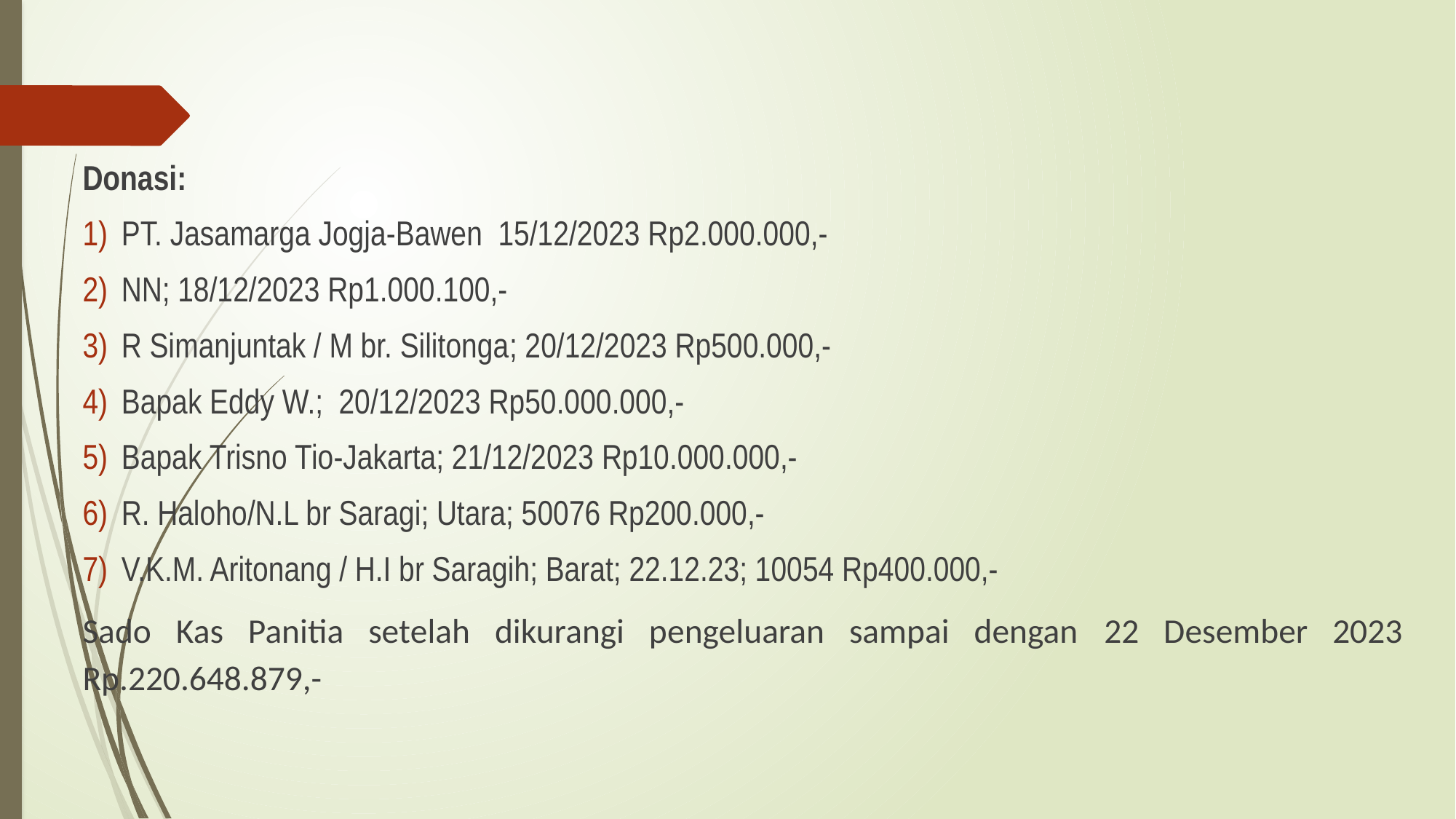

Donasi:
PT. Jasamarga Jogja-Bawen  15/12/2023 Rp2.000.000,-
NN; 18/12/2023 Rp1.000.100,-
R Simanjuntak / M br. Silitonga; 20/12/2023 Rp500.000,-
Bapak Eddy W.;  20/12/2023 Rp50.000.000,-
Bapak Trisno Tio-Jakarta; 21/12/2023 Rp10.000.000,-
R. Haloho/N.L br Saragi; Utara; 50076 Rp200.000,-
V.K.M. Aritonang / H.I br Saragih; Barat; 22.12.23; 10054 Rp400.000,-
Sado Kas Panitia setelah dikurangi pengeluaran sampai dengan 22 Desember 2023 Rp.220.648.879,-